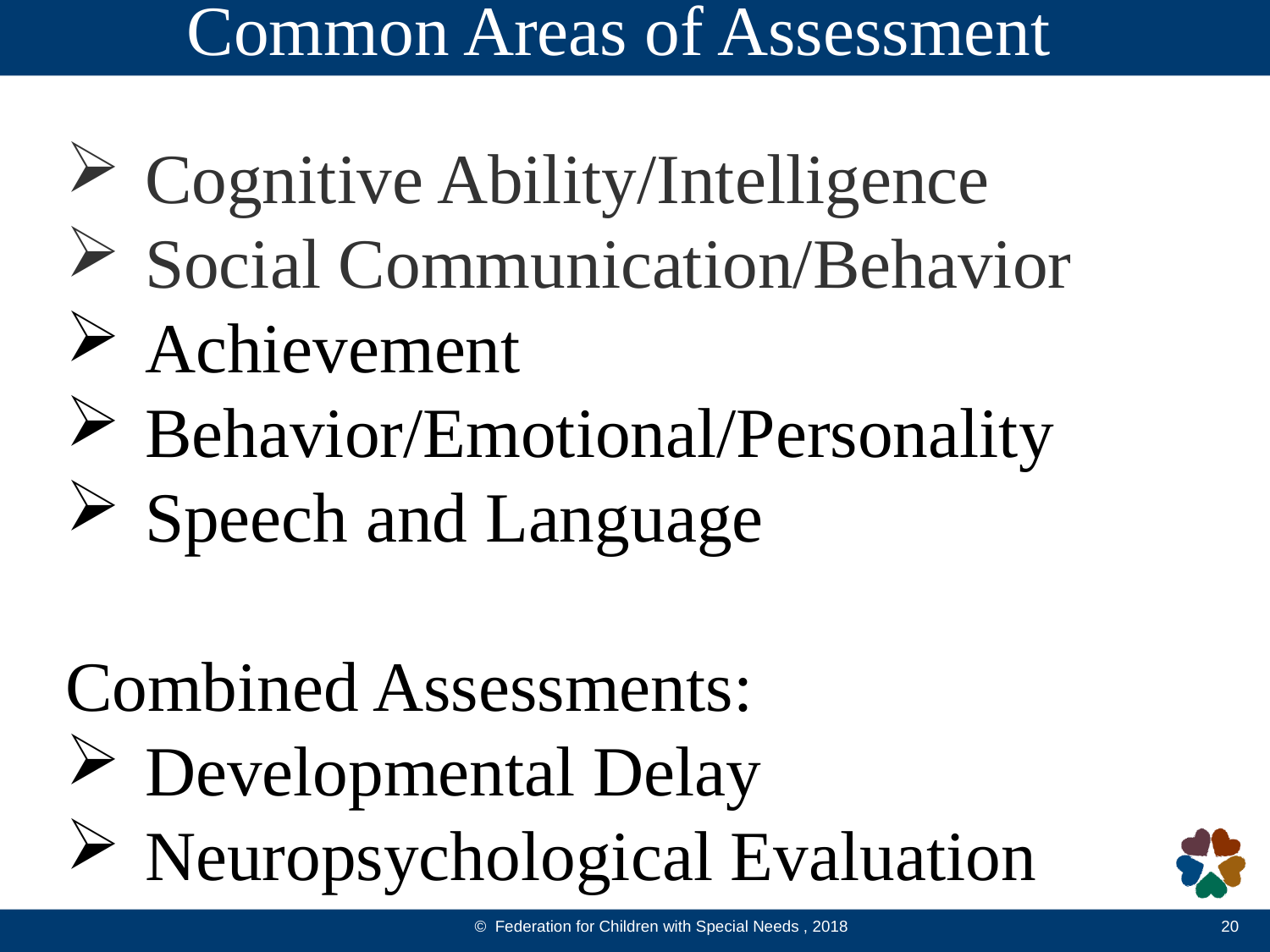

Common Areas of Assessment
Cognitive Ability/Intelligence
Social Communication/Behavior
Achievement
Behavior/Emotional/Personality
Speech and Language

Combined Assessments:
Developmental Delay
Neuropsychological Evaluation